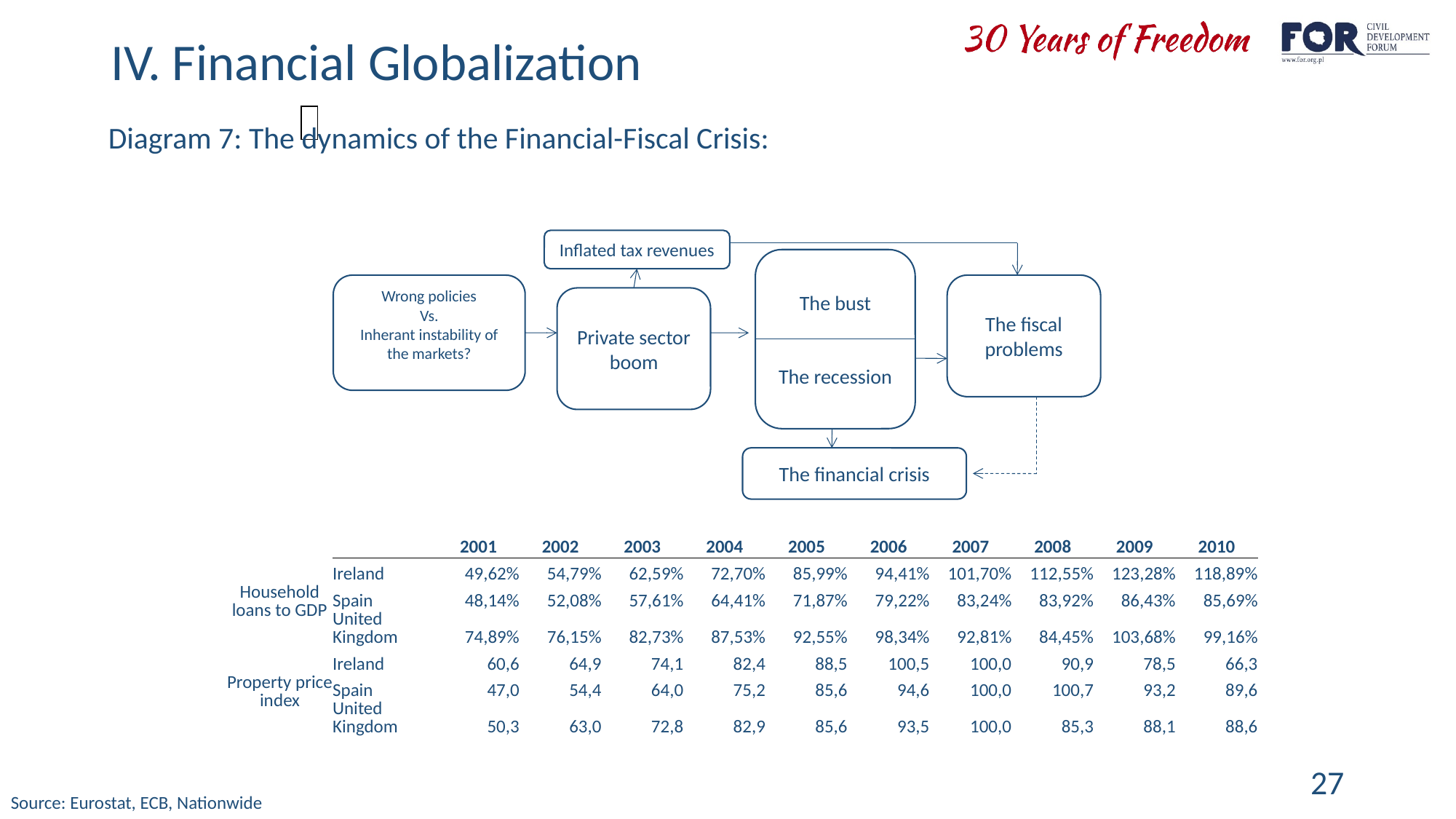

# IV. Financial Globalization
Diagram 7: The dynamics of the Financial-Fiscal Crisis:

Inflated tax revenues
The bust

The recession
Wrong policies
Vs.
Inherant instability of the markets?
The fiscal problems
Private sector boom
The financial crisis
|  |  | 2001 | 2002 | 2003 | 2004 | 2005 | 2006 | 2007 | 2008 | 2009 | 2010 |
| --- | --- | --- | --- | --- | --- | --- | --- | --- | --- | --- | --- |
| Household loans to GDP | Ireland | 49,62% | 54,79% | 62,59% | 72,70% | 85,99% | 94,41% | 101,70% | 112,55% | 123,28% | 118,89% |
|  | Spain | 48,14% | 52,08% | 57,61% | 64,41% | 71,87% | 79,22% | 83,24% | 83,92% | 86,43% | 85,69% |
|  | United Kingdom | 74,89% | 76,15% | 82,73% | 87,53% | 92,55% | 98,34% | 92,81% | 84,45% | 103,68% | 99,16% |
| Property price index | Ireland | 60,6 | 64,9 | 74,1 | 82,4 | 88,5 | 100,5 | 100,0 | 90,9 | 78,5 | 66,3 |
|  | Spain | 47,0 | 54,4 | 64,0 | 75,2 | 85,6 | 94,6 | 100,0 | 100,7 | 93,2 | 89,6 |
|  | United Kingdom | 50,3 | 63,0 | 72,8 | 82,9 | 85,6 | 93,5 | 100,0 | 85,3 | 88,1 | 88,6 |
27
Source: Eurostat, ECB, Nationwide